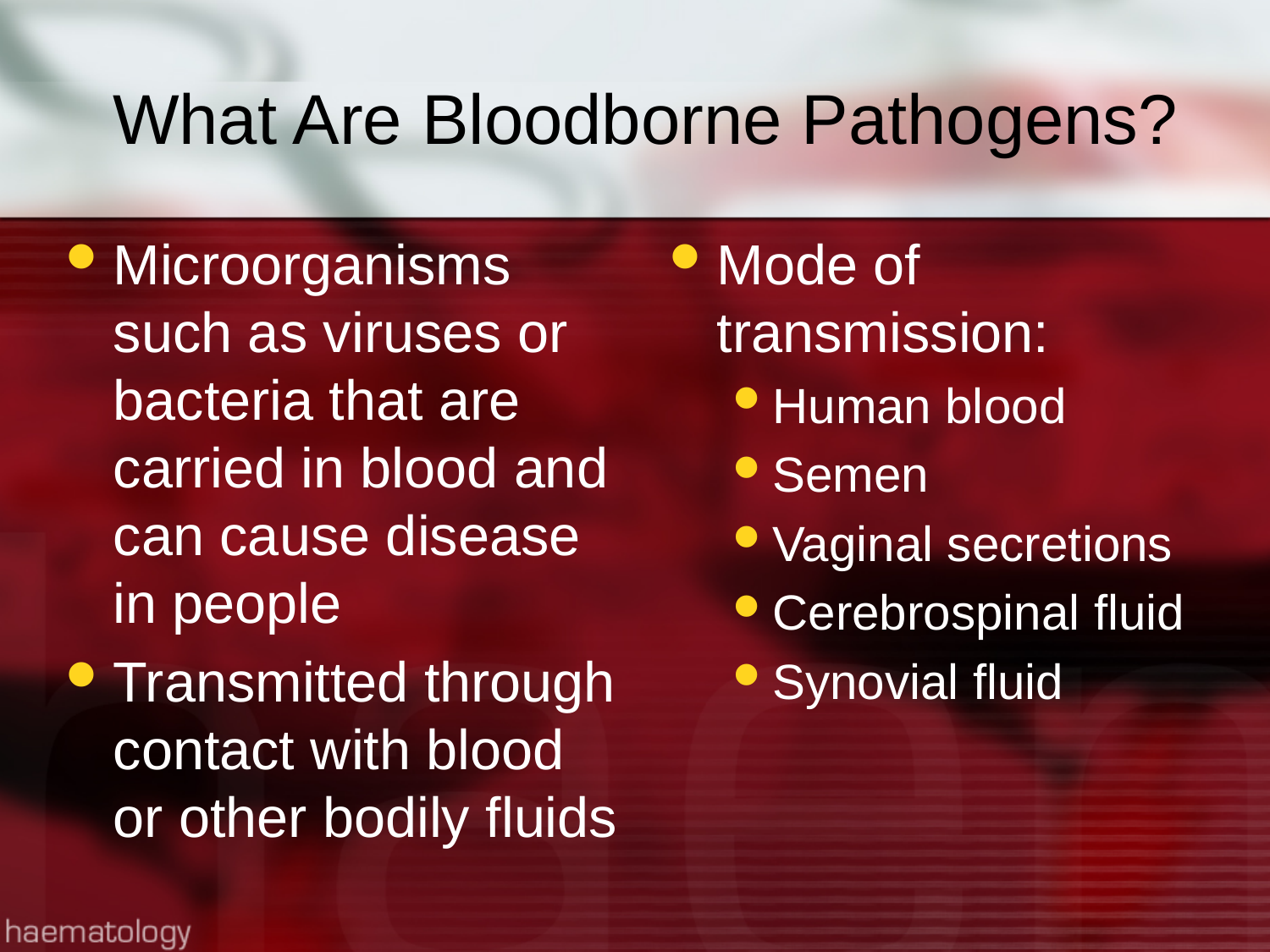

# What Are Bloodborne Pathogens?
Microorganisms such as viruses or bacteria that are carried in blood and can cause disease in people
Transmitted through contact with blood or other bodily fluids

Mode of transmission:
Human blood
Semen
Vaginal secretions
Cerebrospinal fluid
Synovial fluid